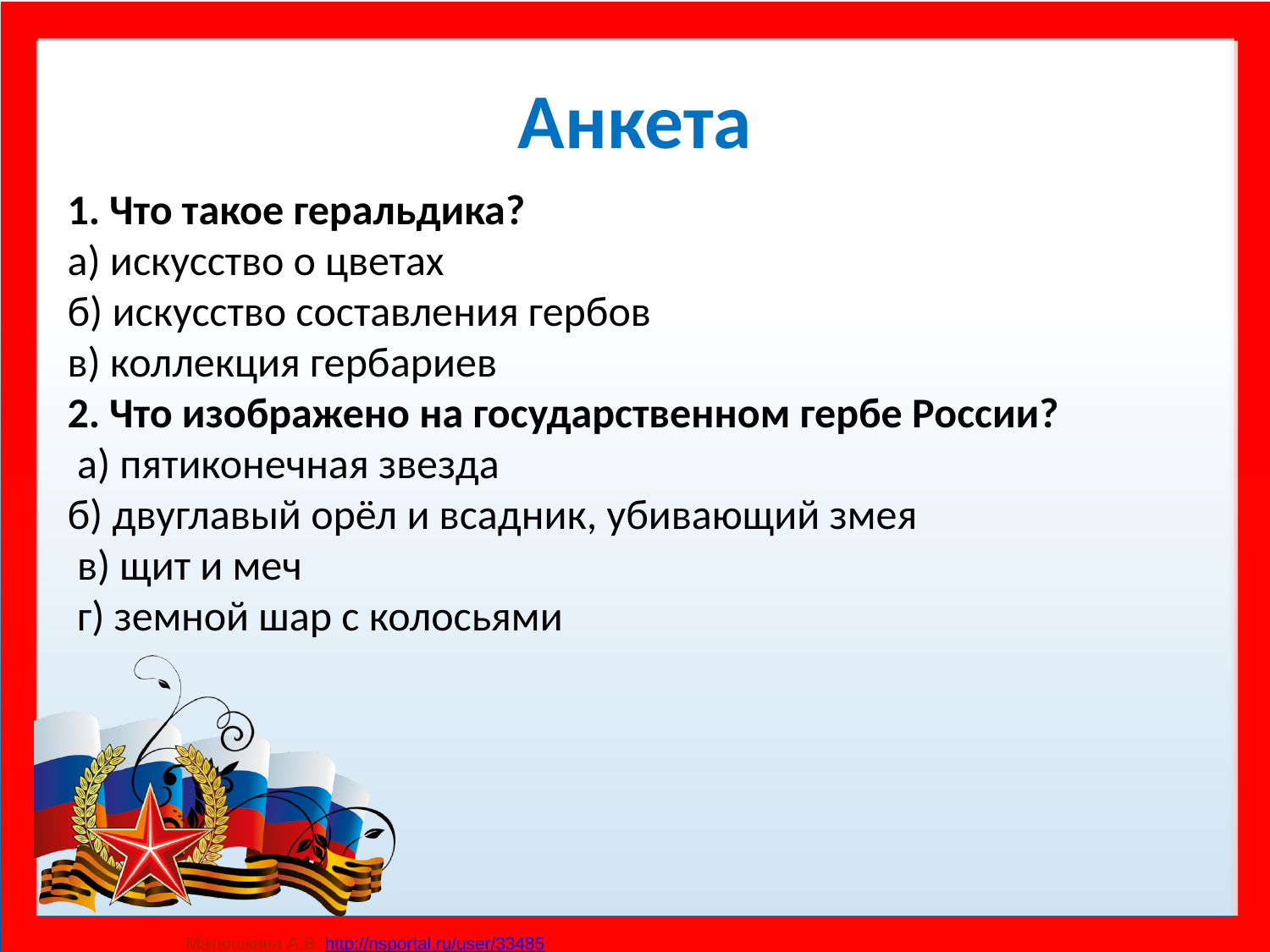

# Анкета
1. Что такое геральдика?
а) искусство о цветах
б) искусство составления гербов
в) коллекция гербариев
2. Что изображено на государственном гербе России?
 а) пятиконечная звезда
б) двуглавый орёл и всадник, убивающий змея
 в) щит и меч
 г) земной шар с колосьями